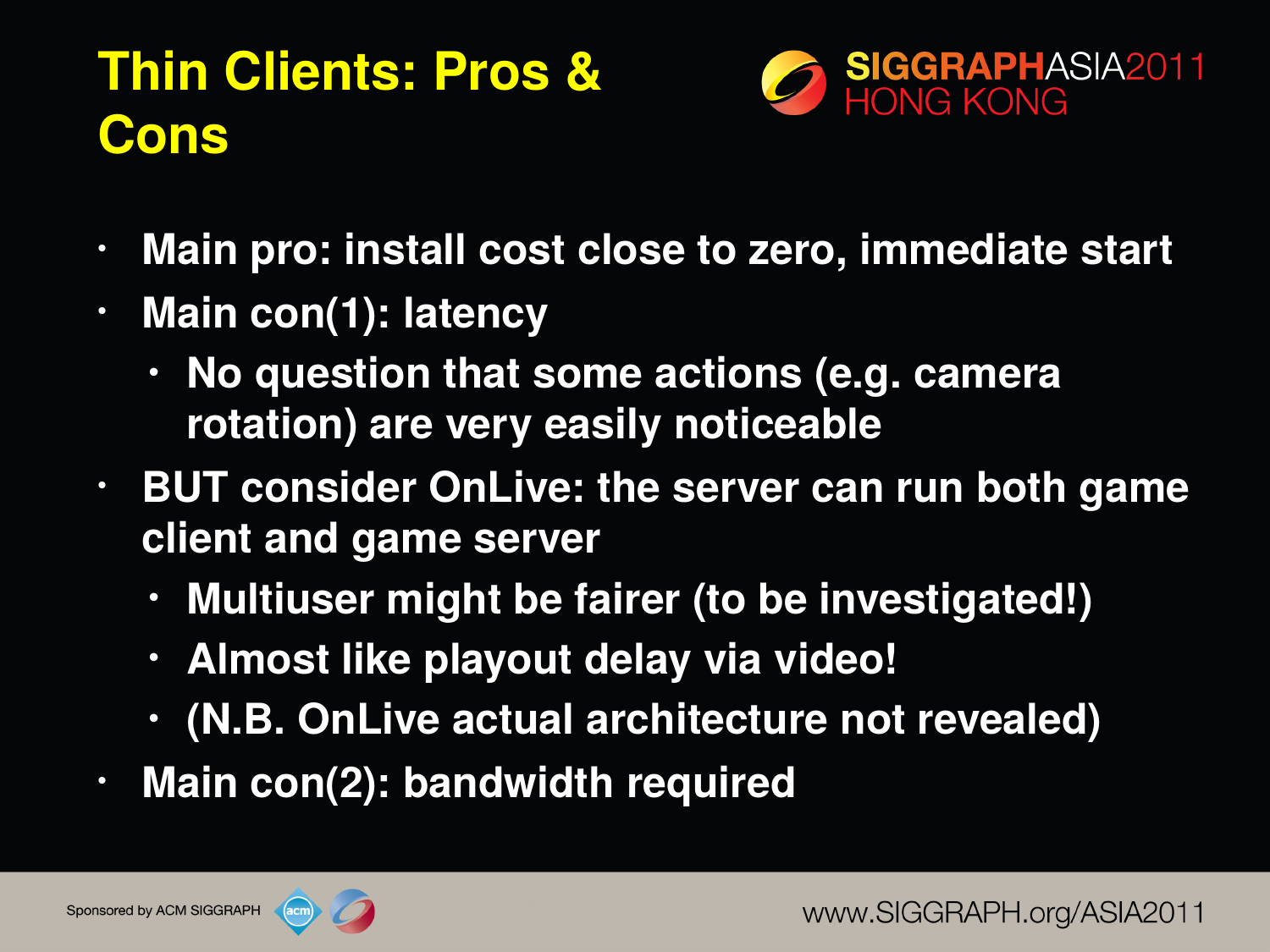

# Thin Clients: Pros & Cons
Main pro: install cost close to zero, immediate start
Main con(1): latency
No question that some actions (e.g. camera rotation) are very easily noticeable
BUT consider OnLive: the server can run both game client and game server
Multiuser might be fairer (to be investigated!)
Almost like playout delay via video!
(N.B. OnLive actual architecture not revealed)
Main con(2): bandwidth required